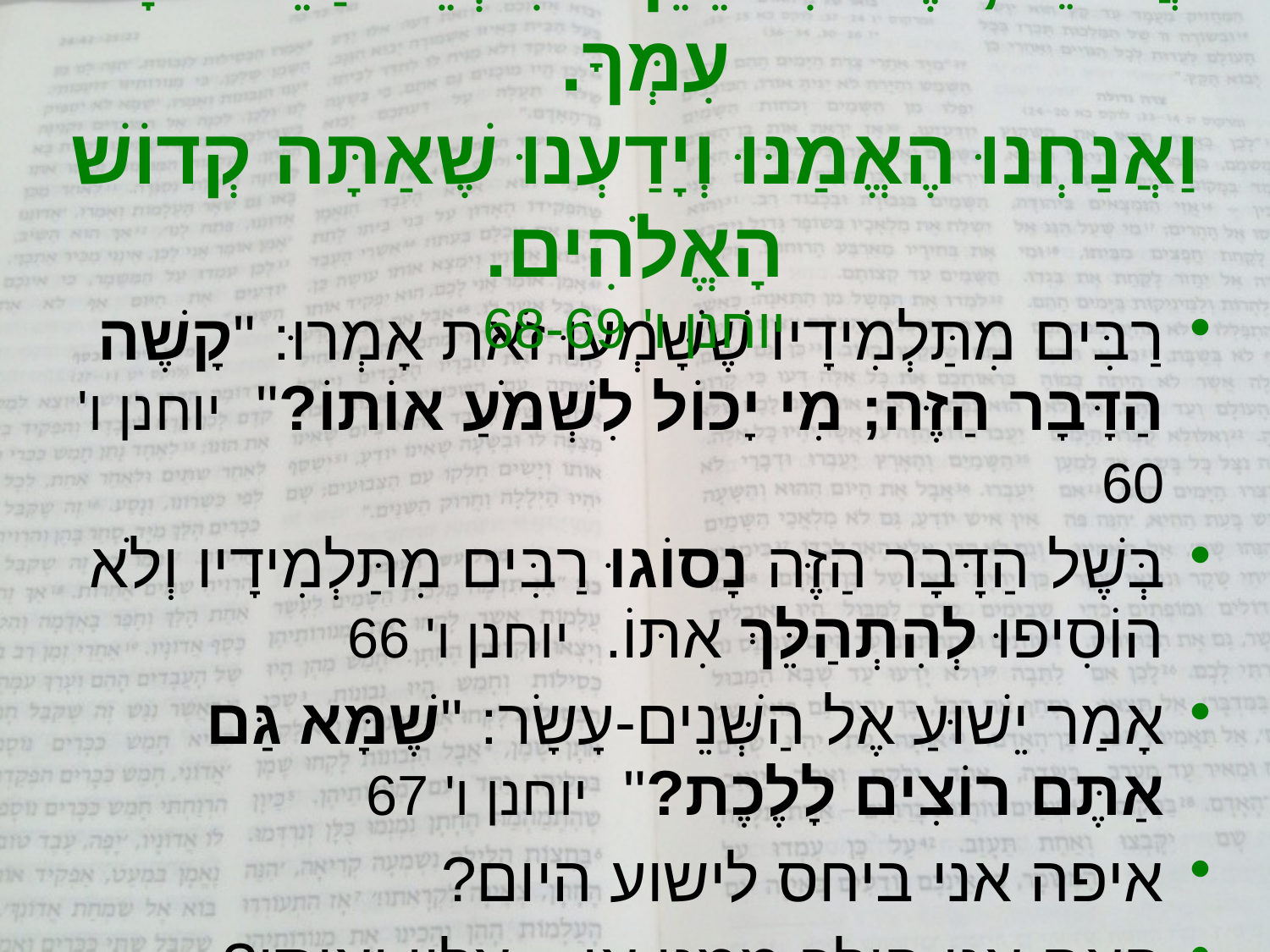

# אֲדוֹנֵנוּ, אֶל מִי נֵלֵךְ? דִּבְרֵי חַיֵּי עוֹלָם עִמְּךָ. וַאֲנַחְנוּ הֶאֱמַנּוּ וְיָדַעְנוּ שֶׁאַתָּה קְדוֹשׁ הָאֱלֹהִים. יוחנן ו' 68-69
רַבִּים מִתַּלְמִידָיו שֶׁשָּׁמְעוּ זֹאת אָמְרוּ: "קָשֶׁה הַדָּבָר הַזֶּה; מִי יָכוֹל לִשְׁמֹעַ אוֹתוֹ?"  יוחנן ו' 60
בְּשֶׁל הַדָּבָר הַזֶּה נָסוֹגוּ רַבִּים מִתַּלְמִידָיו וְלֹא הוֹסִיפוּ לְהִתְהַלֵּךְ אִתּוֹ.  יוחנן ו' 66
אָמַר יֵשׁוּעַ אֶל הַשְּׁנֵים-עָשָׂר: "שֶׁמָּא גַּם אַתֶּם רוֹצִים לָלֶכֶת?"  יוחנן ו' 67
איפה אני ביחס לישוע היום?
האם אני הולך ממנו או... אליו ואיתו?